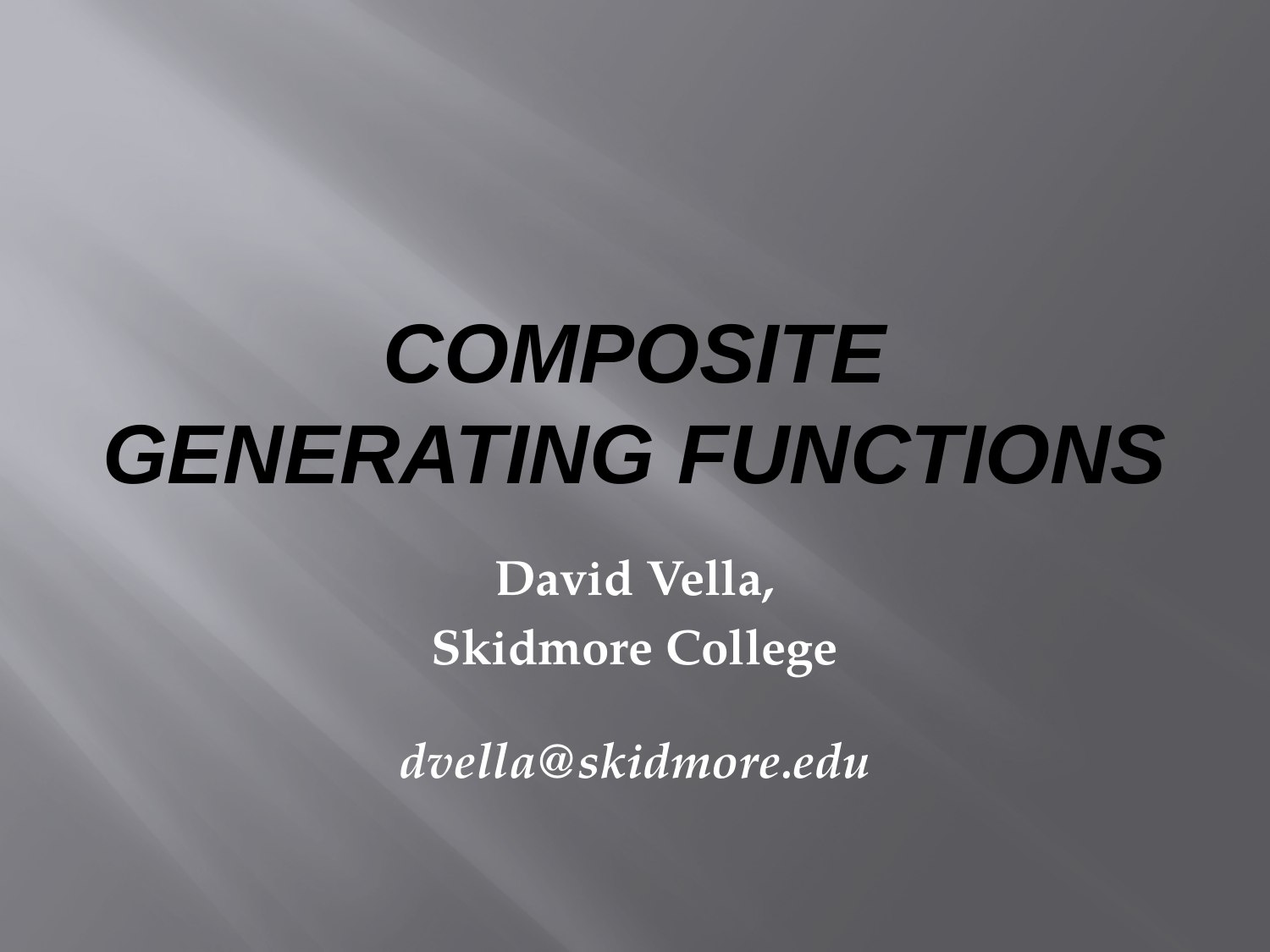

# Composite Generating Functions
David Vella,
Skidmore College

dvella@skidmore.edu